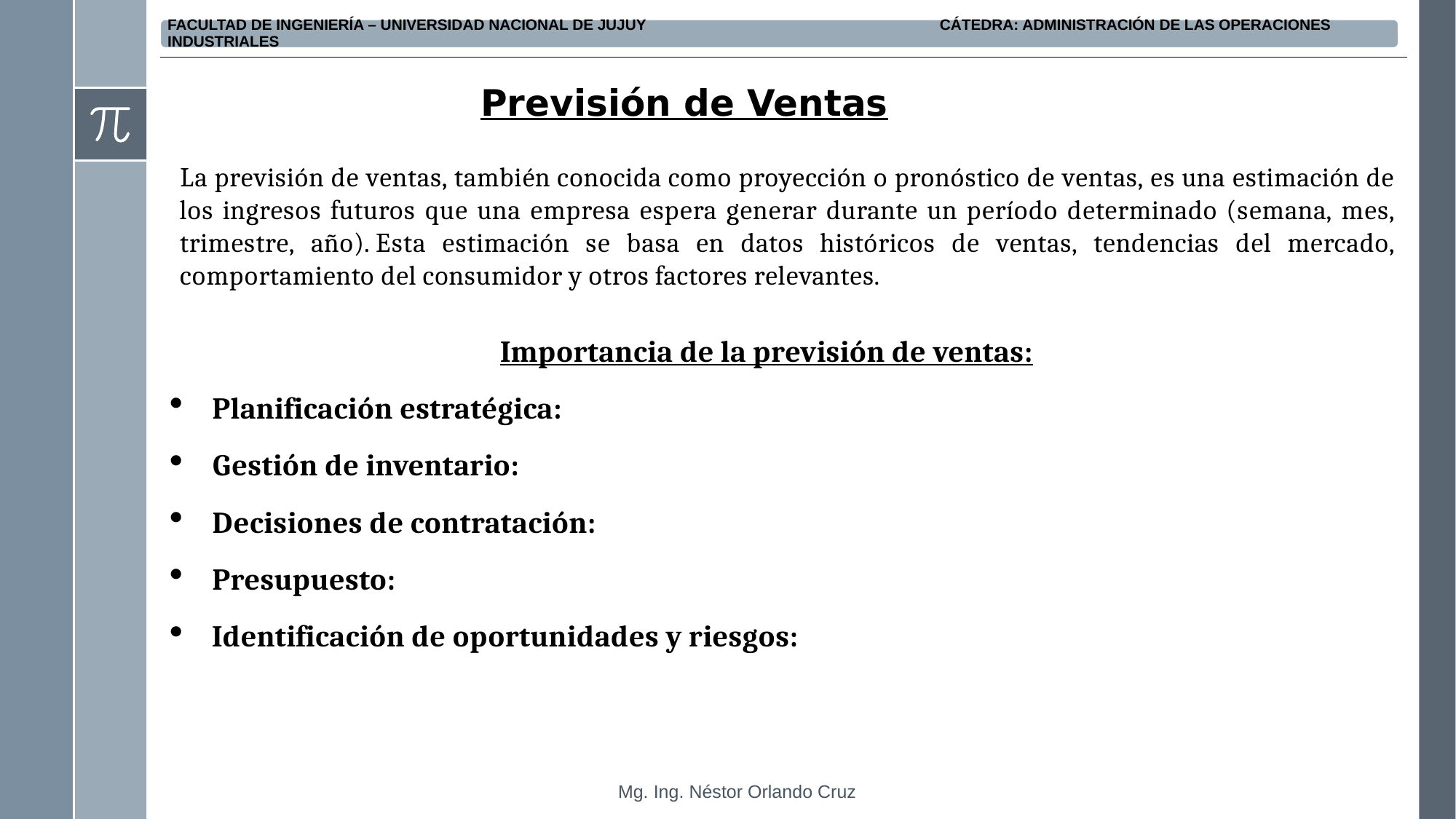

FACULTAD DE INGENIERÍA – UNIVERSIDAD NACIONAL DE JUJUY 		                            CÁTEDRA: ADMINISTRACIÓN DE LAS OPERACIONES INDUSTRIALES
Previsión de Ventas
La previsión de ventas, también conocida como proyección o pronóstico de ventas, es una estimación de los ingresos futuros que una empresa espera generar durante un período determinado (semana, mes, trimestre, año). Esta estimación se basa en datos históricos de ventas, tendencias del mercado, comportamiento del consumidor y otros factores relevantes.
Importancia de la previsión de ventas:
Planificación estratégica:
Gestión de inventario:
Decisiones de contratación:
Presupuesto:
Identificación de oportunidades y riesgos:
Mg. Ing. Néstor Orlando Cruz